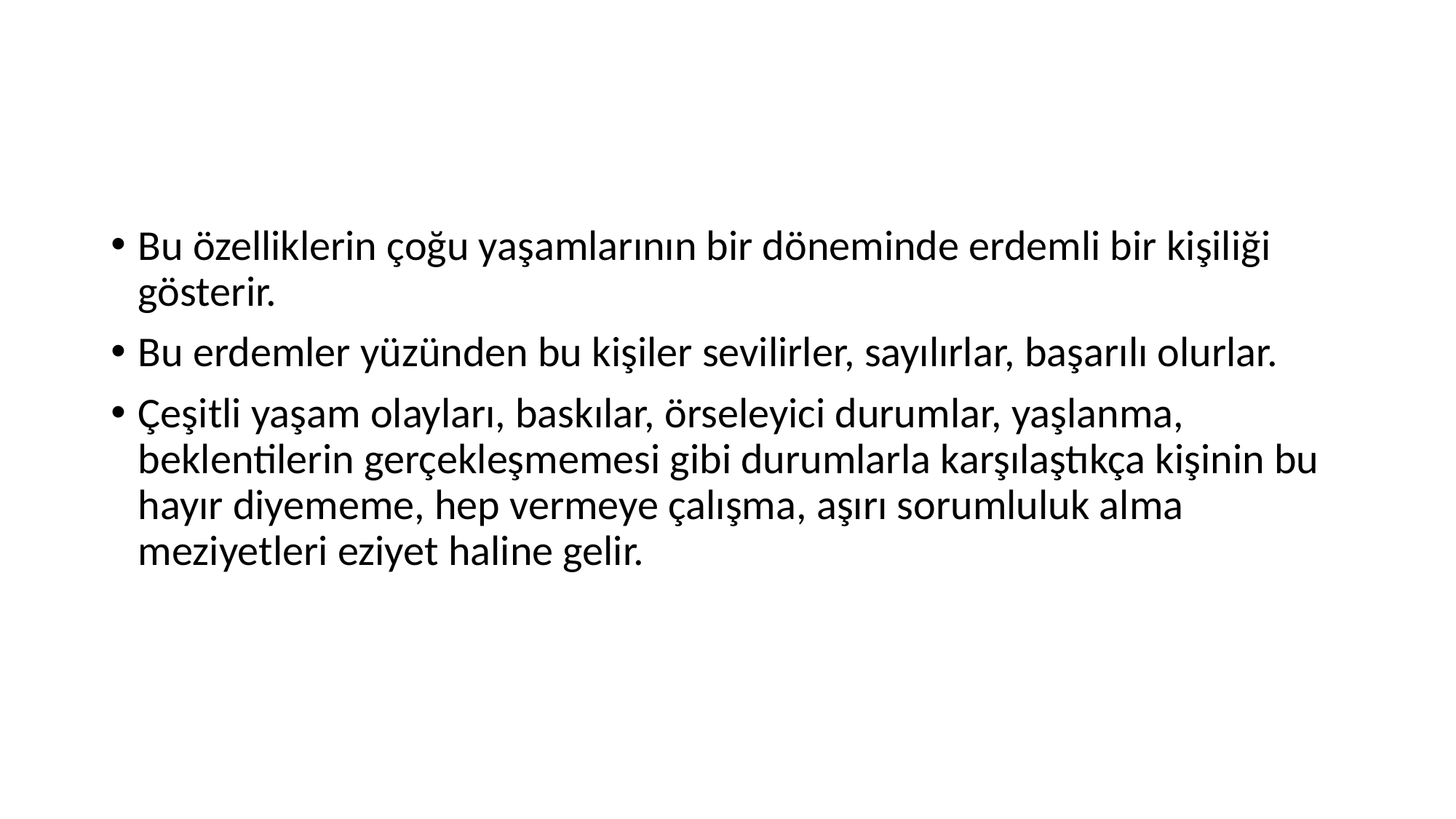

#
Bu özelliklerin çoğu yaşamlarının bir döneminde erdemli bir kişiliği gösterir.
Bu erdemler yüzünden bu kişiler sevilirler, sayılırlar, başarılı olurlar.
Çeşitli yaşam olayları, baskılar, örseleyici durumlar, yaşlanma, beklentilerin gerçekleşmemesi gibi durumlarla karşılaştıkça kişinin bu hayır diyememe, hep vermeye çalışma, aşırı sorumluluk alma meziyetleri eziyet haline gelir.